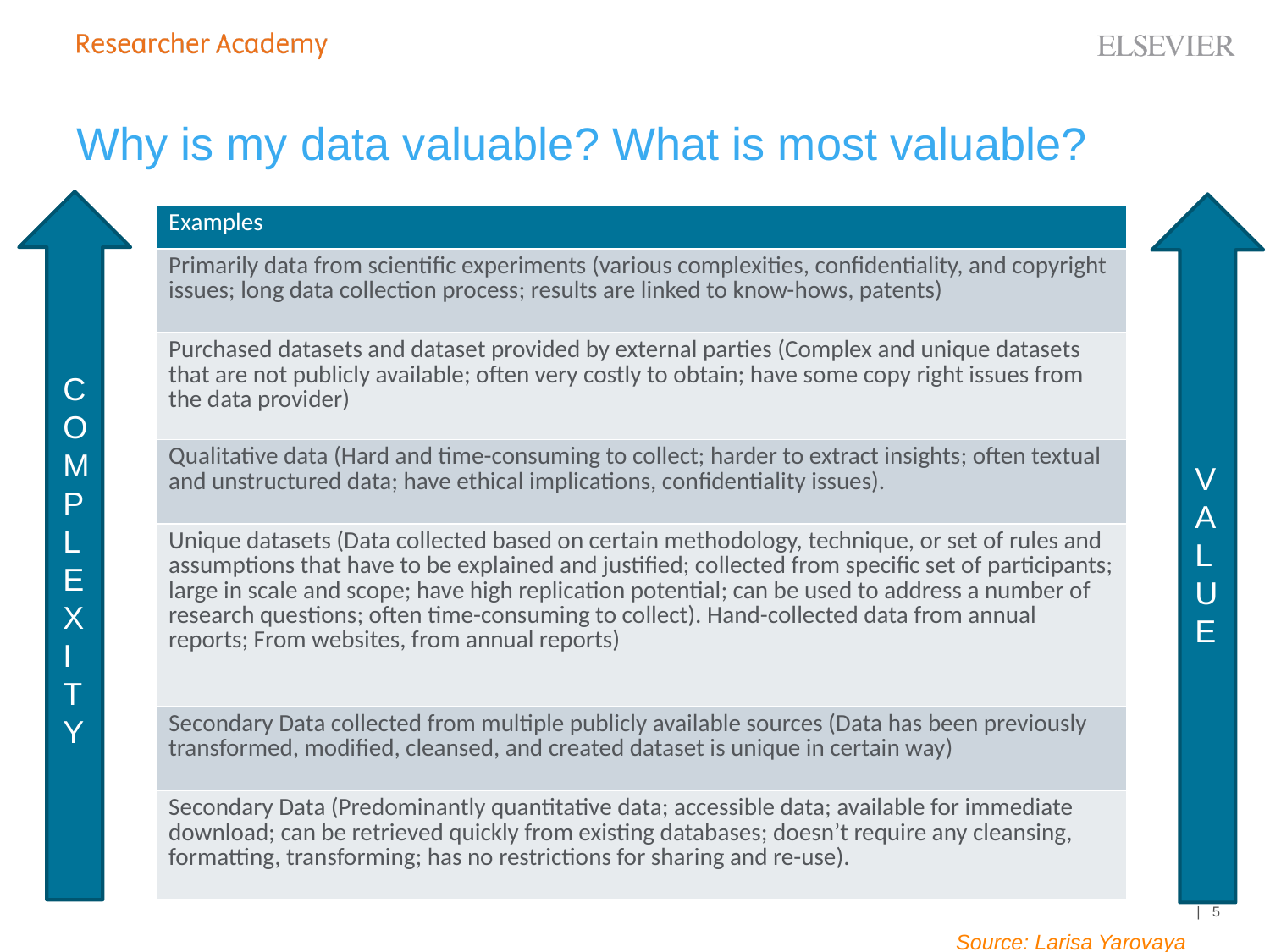

# Why is my data valuable? What is most valuable?

| Examples |
| --- |
| Primarily data from scientific experiments (various complexities, confidentiality, and copyright issues; long data collection process; results are linked to know-hows, patents) |
| Purchased datasets and dataset provided by external parties (Complex and unique datasets that are not publicly available; often very costly to obtain; have some copy right issues from the data provider) |
| Qualitative data (Hard and time-consuming to collect; harder to extract insights; often textual and unstructured data; have ethical implications, confidentiality issues). |
| Unique datasets (Data collected based on certain methodology, technique, or set of rules and assumptions that have to be explained and justified; collected from specific set of participants; large in scale and scope; have high replication potential; can be used to address a number of research questions; often time-consuming to collect). Hand-collected data from annual reports; From websites, from annual reports) |
| Secondary Data collected from multiple publicly available sources (Data has been previously transformed, modified, cleansed, and created dataset is unique in certain way) |
| Secondary Data (Predominantly quantitative data; accessible data; available for immediate download; can be retrieved quickly from existing databases; doesn’t require any cleansing, formatting, transforming; has no restrictions for sharing and re-use). |
C
O
M
P
L
E
X
I
T
Y
V
A
L
U
E
Source: Larisa Yarovaya